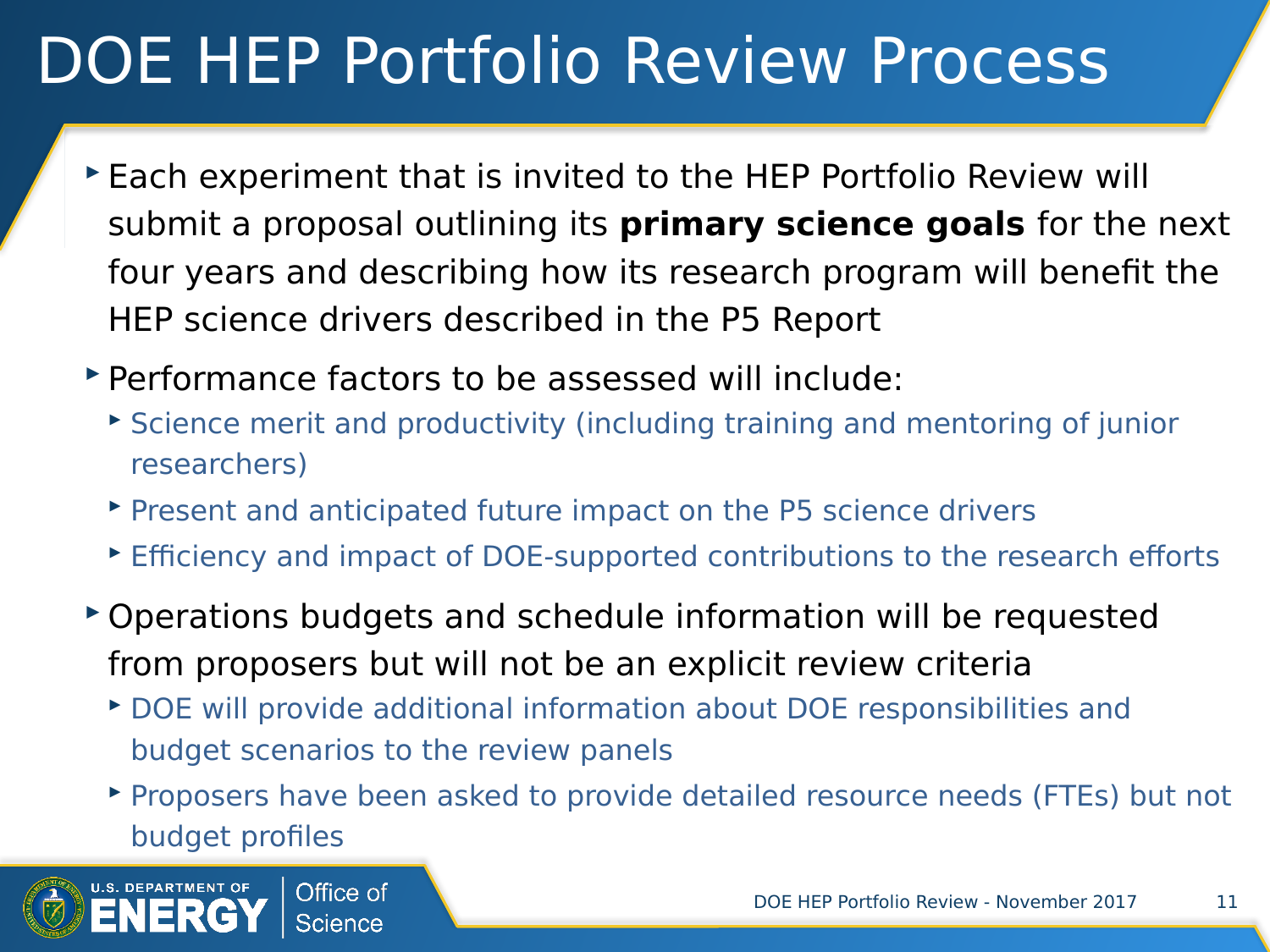

# DOE HEP Portfolio Review Process
Each experiment that is invited to the HEP Portfolio Review will submit a proposal outlining its primary science goals for the next four years and describing how its research program will benefit the HEP science drivers described in the P5 Report
Performance factors to be assessed will include:
Science merit and productivity (including training and mentoring of junior researchers)
Present and anticipated future impact on the P5 science drivers
Efficiency and impact of DOE-supported contributions to the research efforts
Operations budgets and schedule information will be requested from proposers but will not be an explicit review criteria
DOE will provide additional information about DOE responsibilities and budget scenarios to the review panels
Proposers have been asked to provide detailed resource needs (FTEs) but not budget profiles

DOE HEP Portfolio Review - November 2017
11